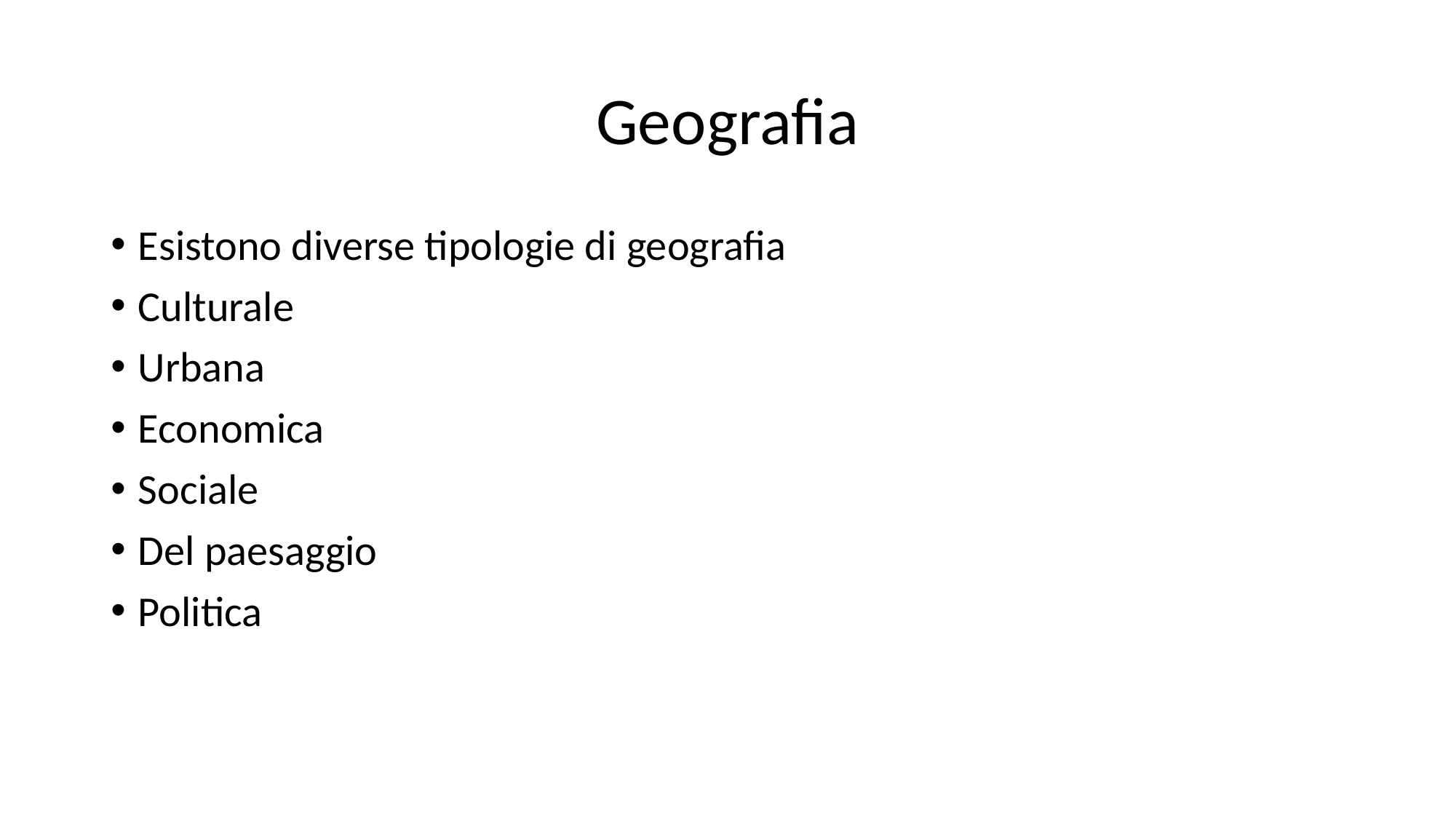

# Geografia
Esistono diverse tipologie di geografia
Culturale
Urbana
Economica
Sociale
Del paesaggio
Politica